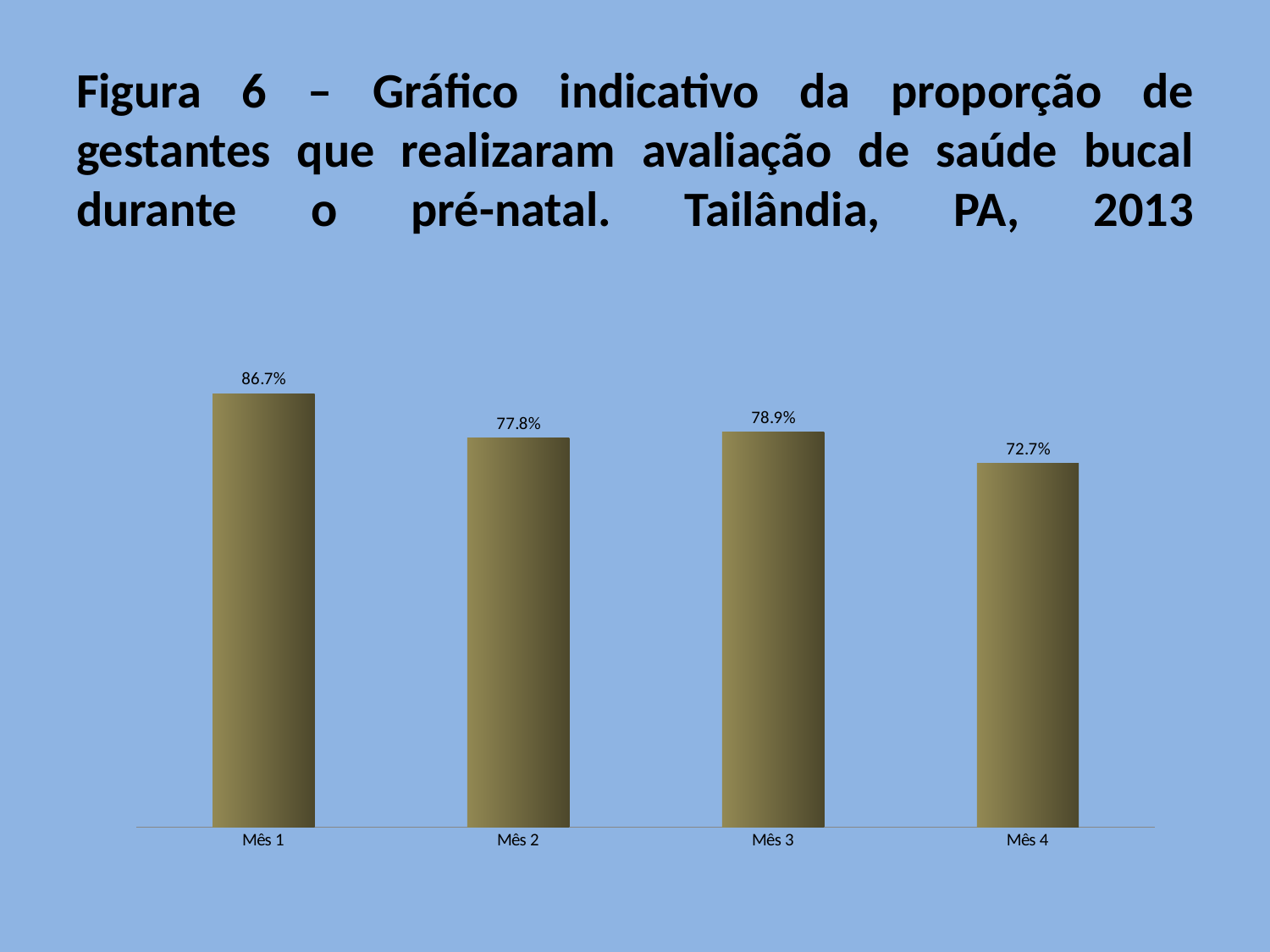

# Figura 6 – Gráfico indicativo da proporção de gestantes que realizaram avaliação de saúde bucal durante o pré-natal. Tailândia, PA, 2013

### Chart

| Category | Proporção de gestantes que realizaram avaliação de saúde bucal durante o pré-natal |
|---|---|
| Mês 1 | 0.8666666666666667 |
| Mês 2 | 0.7777777777777788 |
| Mês 3 | 0.7894736842105263 |
| Mês 4 | 0.7272727272727273 |